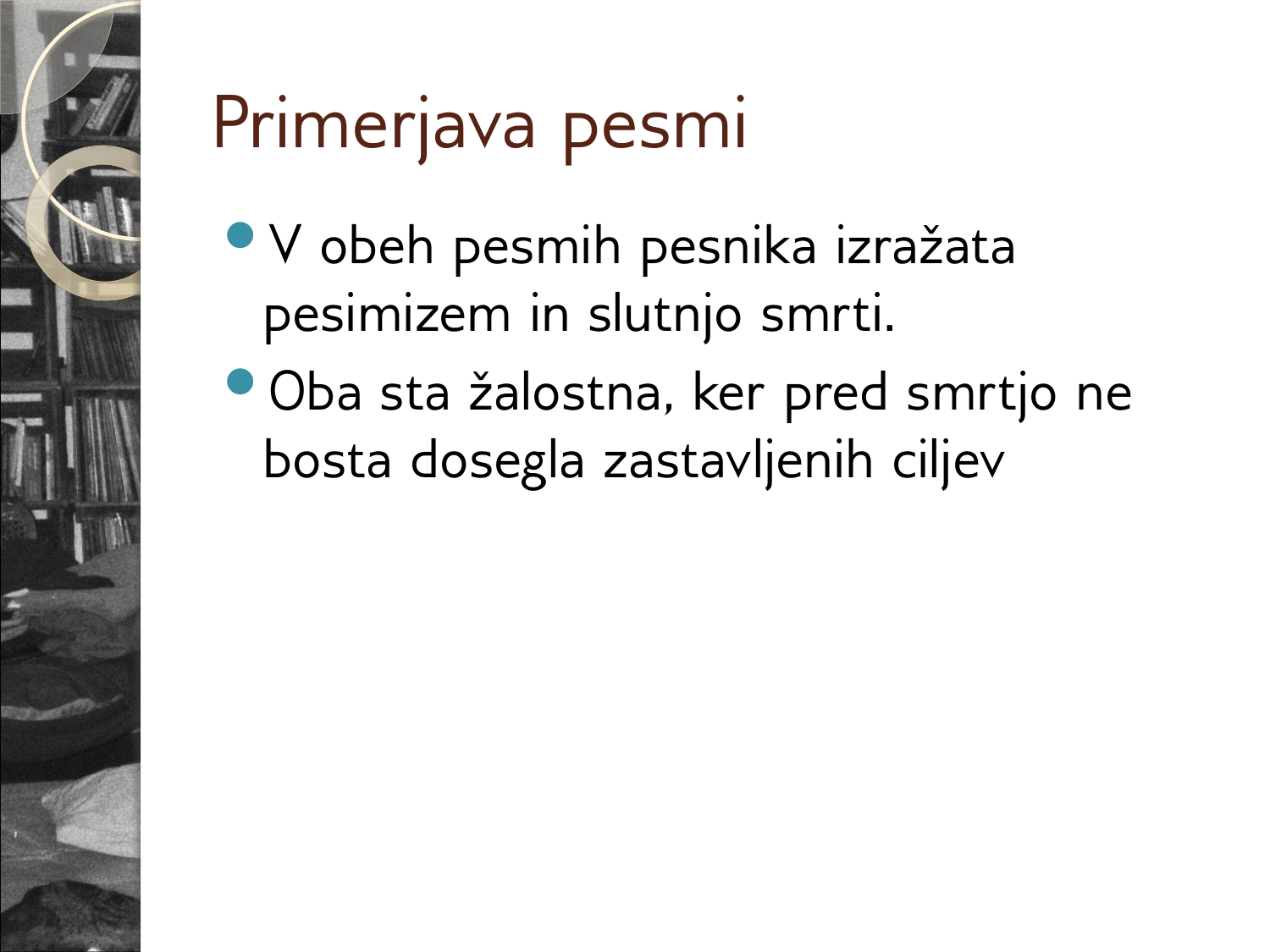

# Primerjava pesmi
V obeh pesmih pesnika izražata pesimizem in slutnjo smrti.
Oba sta žalostna, ker pred smrtjo ne bosta dosegla zastavljenih ciljev